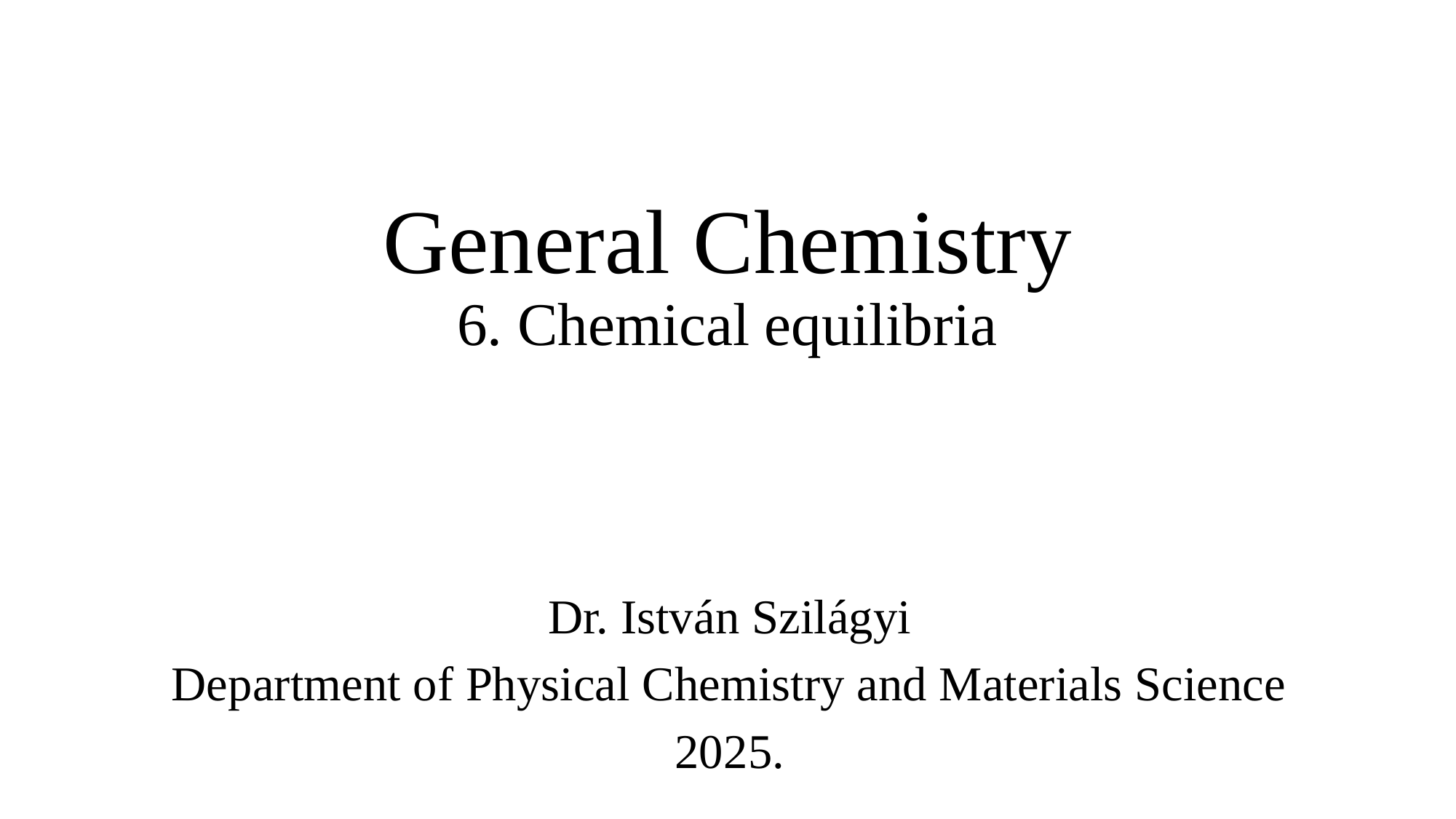

# General Chemistry 6. Chemical equilibria
Dr. István Szilágyi
Department of Physical Chemistry and Materials Science
2025.